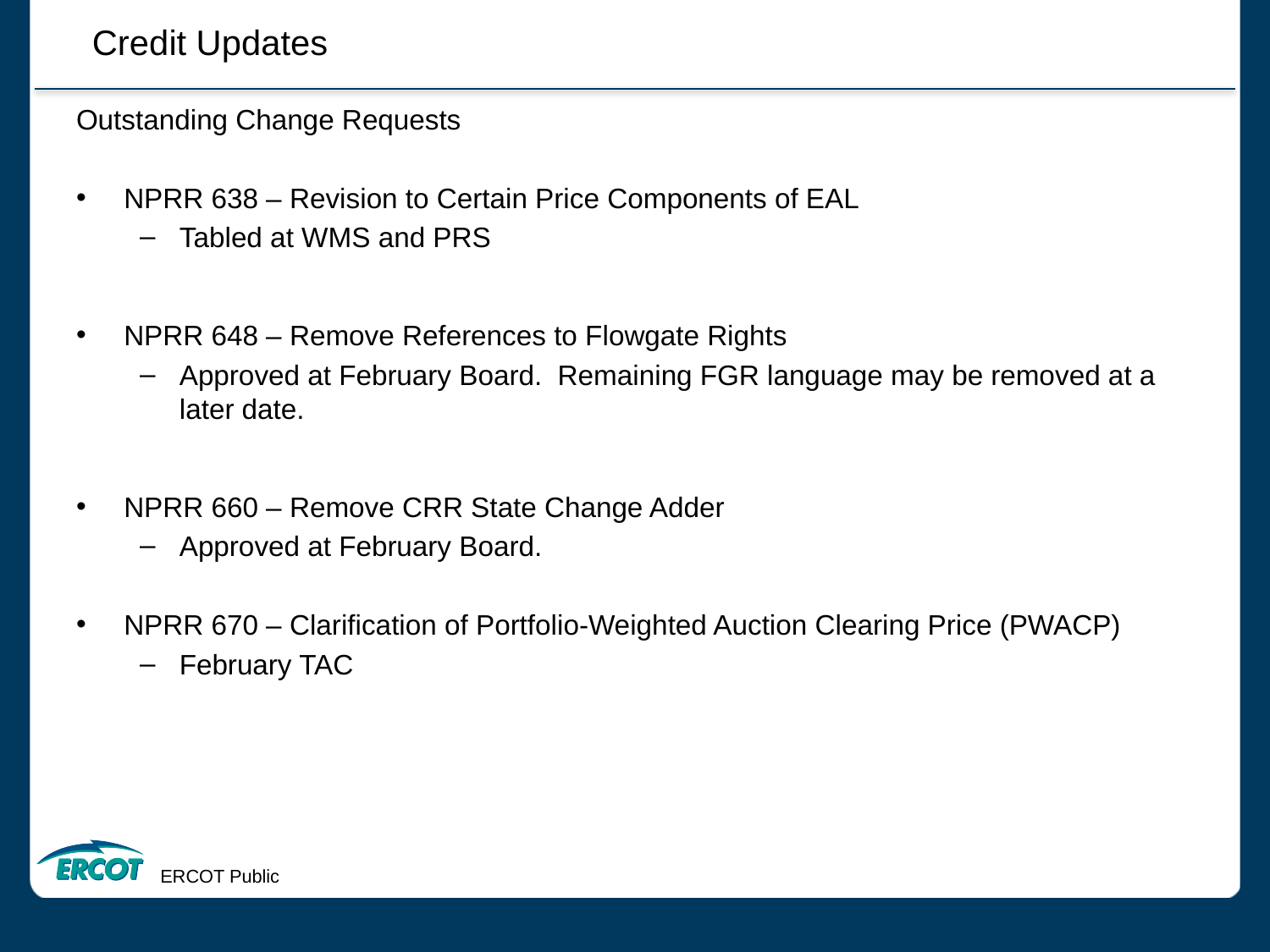

Credit Updates
Outstanding Change Requests

NPRR 638 – Revision to Certain Price Components of EAL
Tabled at WMS and PRS

NPRR 648 – Remove References to Flowgate Rights
Approved at February Board.  Remaining FGR language may be removed at a later date.

NPRR 660 – Remove CRR State Change Adder
Approved at February Board.

NPRR 670 – Clarification of Portfolio-Weighted Auction Clearing Price (PWACP)
February TAC

ERCOT Public